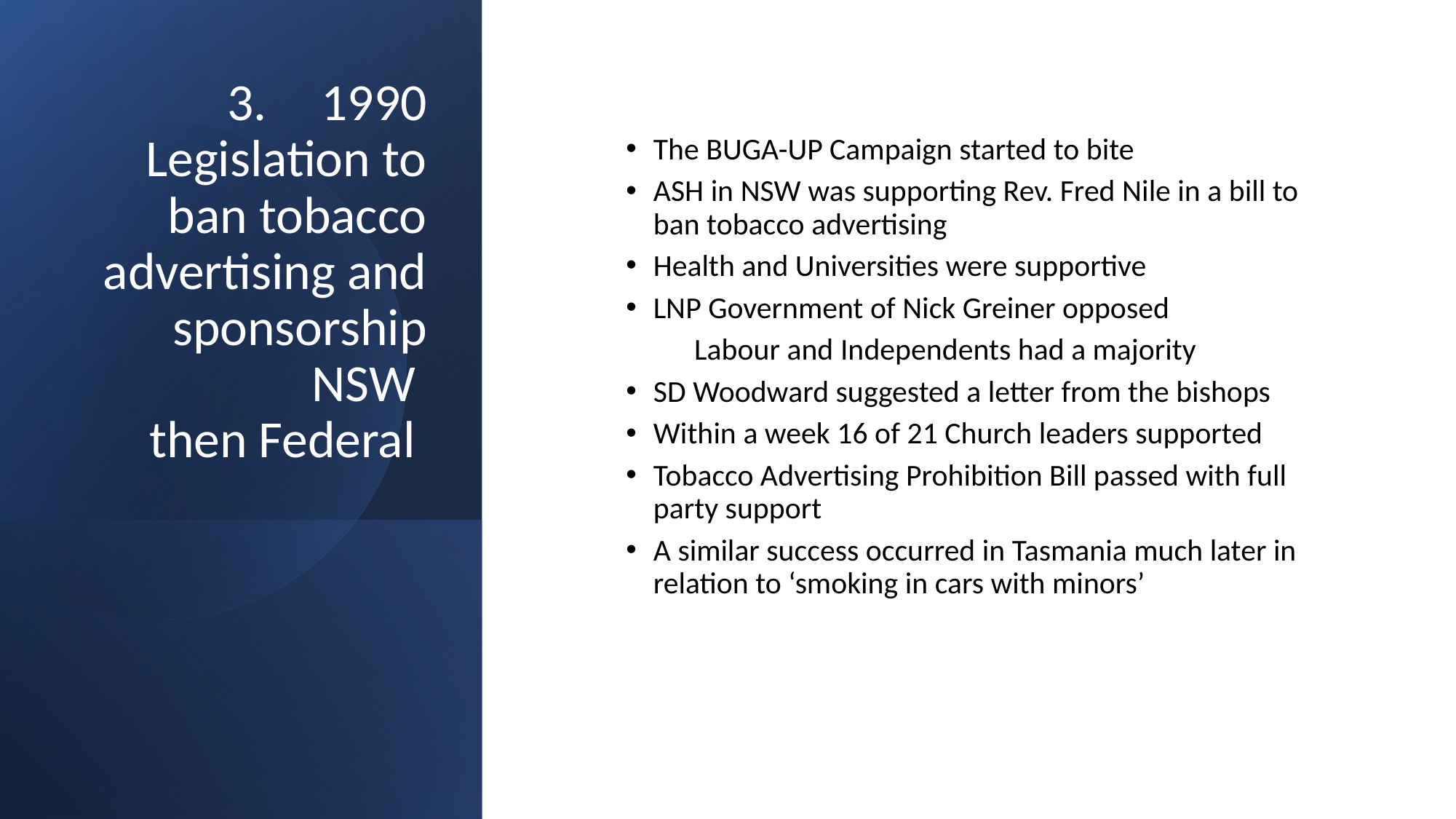

# 3.	1990 Legislation to ban tobacco advertising and sponsorship NSW then Federal
The BUGA-UP Campaign started to bite
ASH in NSW was supporting Rev. Fred Nile in a bill to ban tobacco advertising
Health and Universities were supportive
LNP Government of Nick Greiner opposed
	Labour and Independents had a majority
SD Woodward suggested a letter from the bishops
Within a week 16 of 21 Church leaders supported
Tobacco Advertising Prohibition Bill passed with full party support
A similar success occurred in Tasmania much later in relation to ‘smoking in cars with minors’